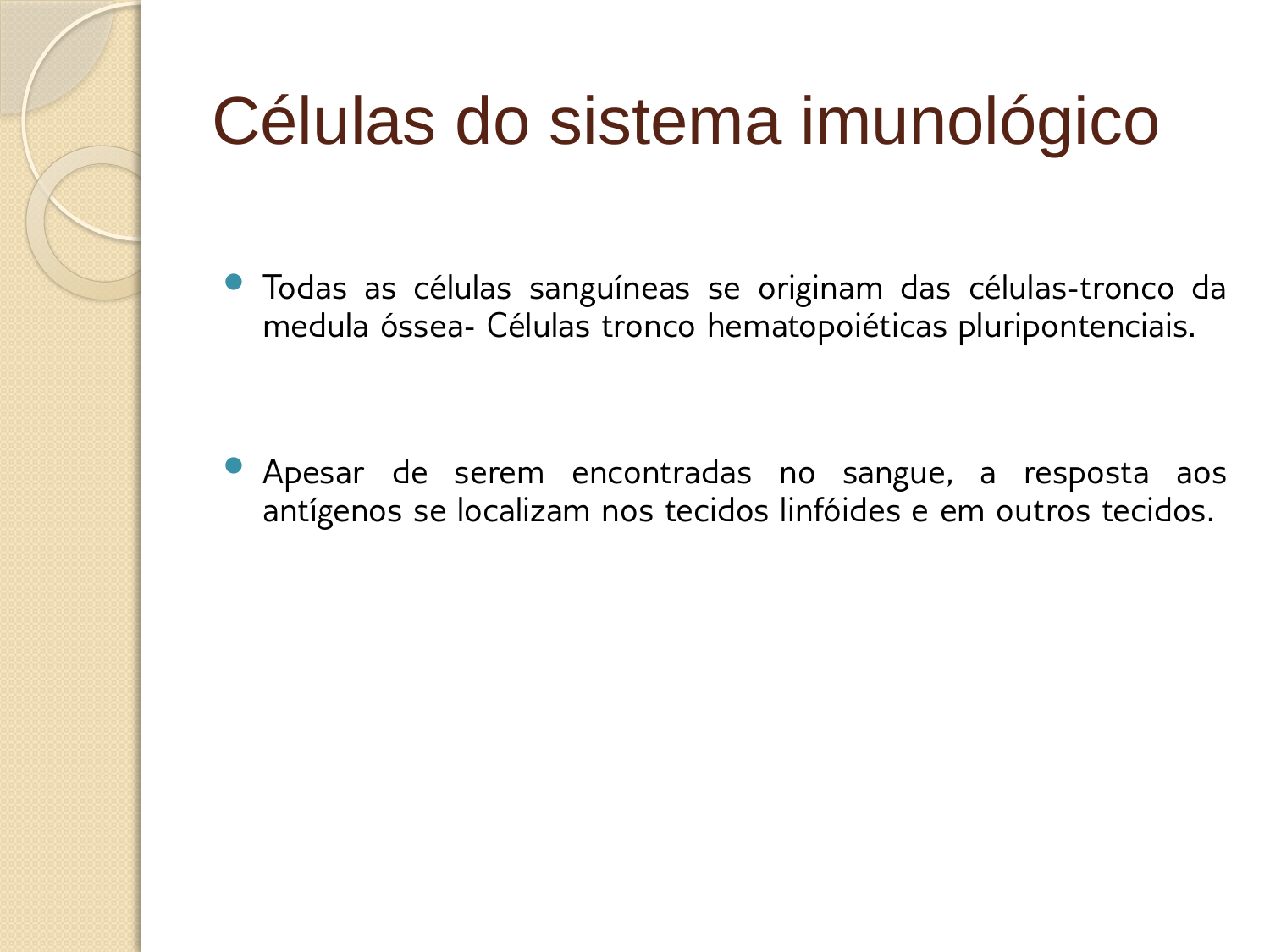

# Células do sistema imunológico

Todas as células sanguíneas se originam das células-tronco da medula óssea- Células tronco hematopoiéticas pluripontenciais.

Apesar de serem encontradas no sangue, a resposta aos antígenos se localizam nos tecidos linfóides e em outros tecidos.